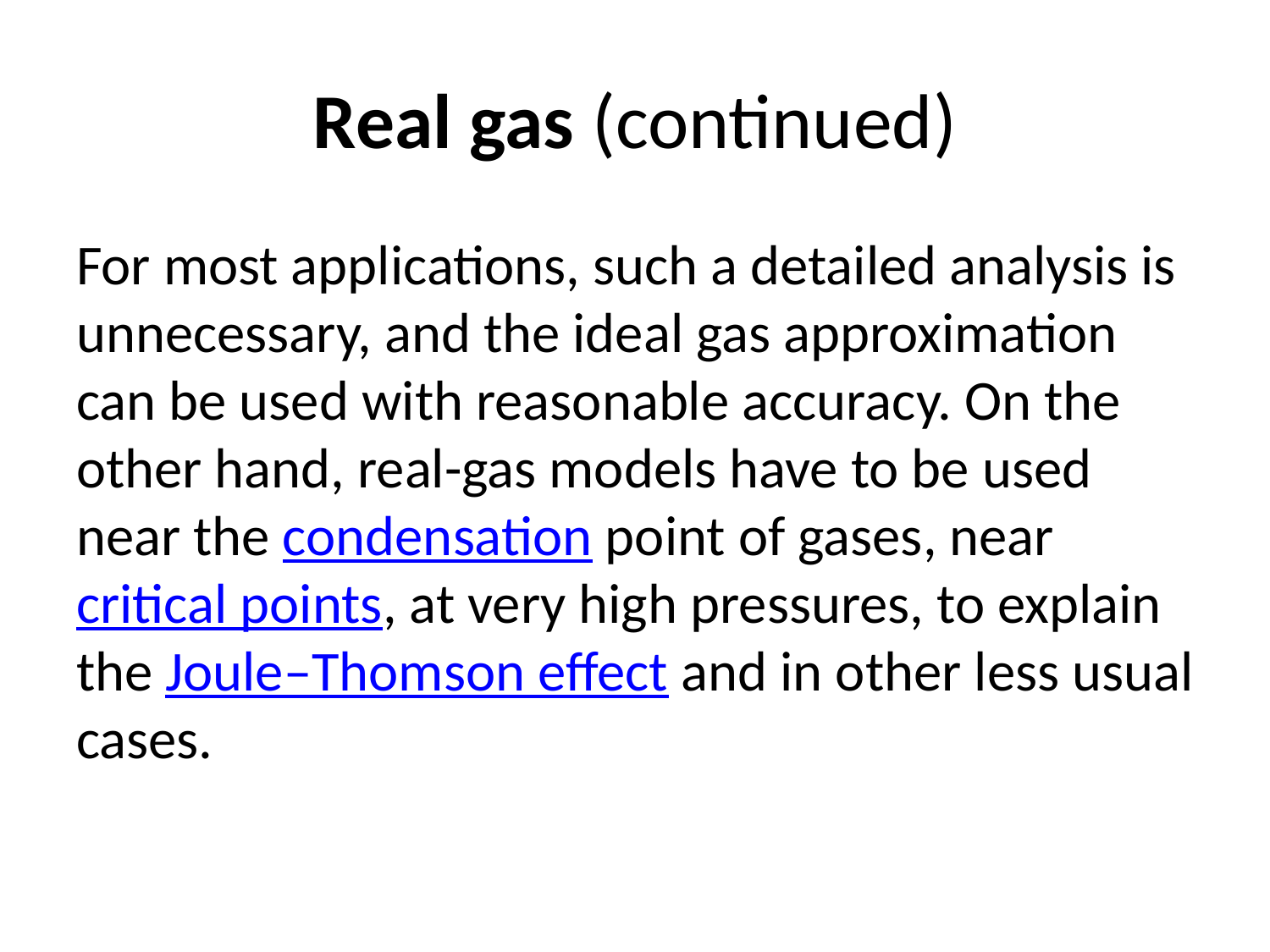

# Real gas (continued)
For most applications, such a detailed analysis is unnecessary, and the ideal gas approximation can be used with reasonable accuracy. On the other hand, real-gas models have to be used near the condensation point of gases, near critical points, at very high pressures, to explain the Joule–Thomson effect and in other less usual cases.